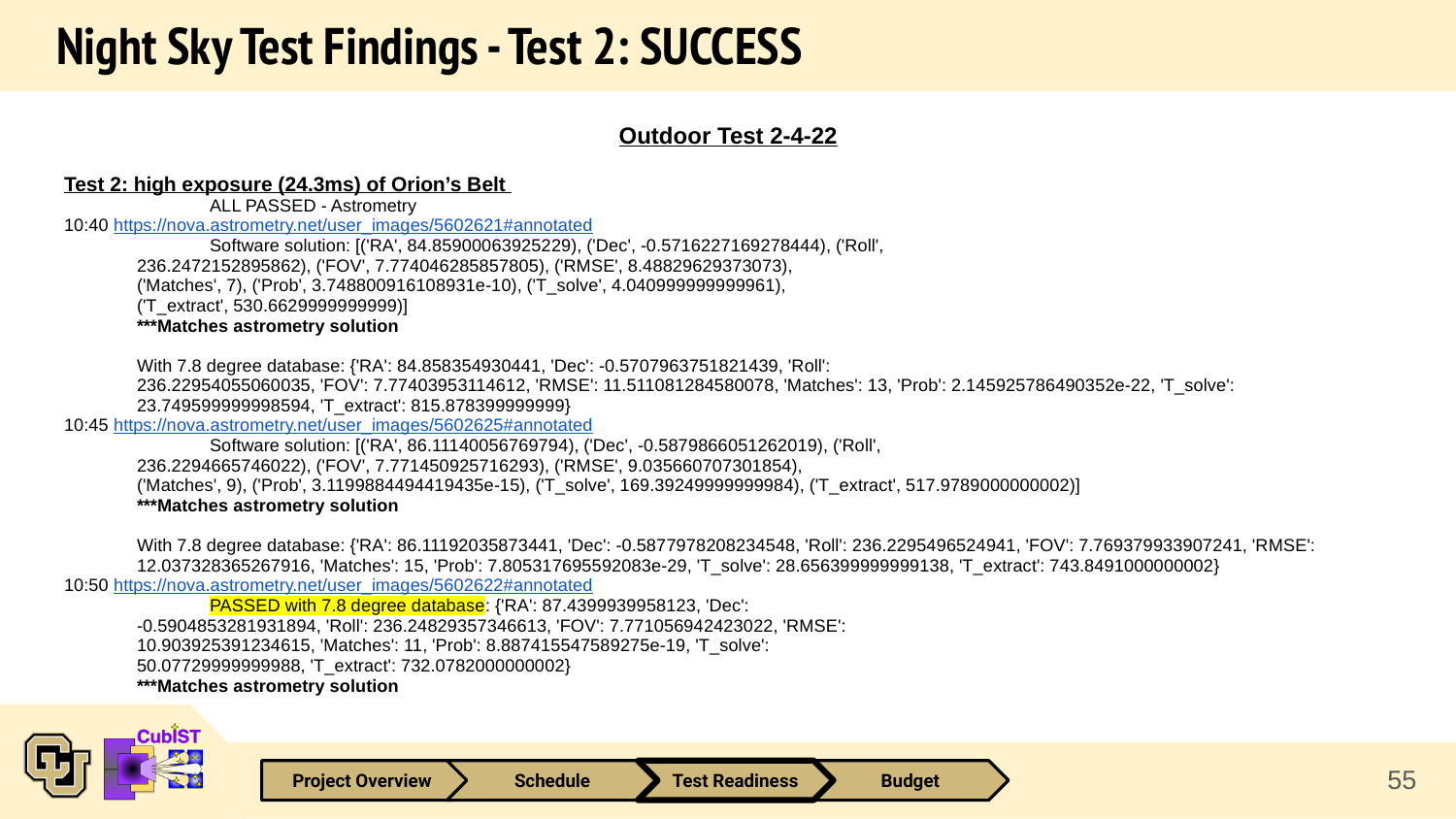

# Night Sky Test Findings - Test 2: SUCCESS
Outdoor Test 2-4-22

Test 2: high exposure (24.3ms) of Orion’s Belt
	ALL PASSED - Astrometry
10:40 https://nova.astrometry.net/user_images/5602621#annotated
	Software solution: [('RA', 84.85900063925229), ('Dec', -0.5716227169278444), ('Roll',
236.2472152895862), ('FOV', 7.774046285857805), ('RMSE', 8.48829629373073),
('Matches', 7), ('Prob', 3.748800916108931e-10), ('T_solve', 4.040999999999961),
('T_extract', 530.6629999999999)]
***Matches astrometry solution

With 7.8 degree database: {'RA': 84.858354930441, 'Dec': -0.5707963751821439, 'Roll':
236.22954055060035, 'FOV': 7.77403953114612, 'RMSE': 11.511081284580078, 'Matches': 13, 'Prob': 2.145925786490352e-22, 'T_solve': 23.749599999998594, 'T_extract': 815.878399999999}
10:45 https://nova.astrometry.net/user_images/5602625#annotated
	Software solution: [('RA', 86.11140056769794), ('Dec', -0.5879866051262019), ('Roll',
236.2294665746022), ('FOV', 7.771450925716293), ('RMSE', 9.035660707301854),
('Matches', 9), ('Prob', 3.1199884494419435e-15), ('T_solve', 169.39249999999984), ('T_extract', 517.9789000000002)]
***Matches astrometry solution

With 7.8 degree database: {'RA': 86.11192035873441, 'Dec': -0.5877978208234548, 'Roll': 236.2295496524941, 'FOV': 7.769379933907241, 'RMSE': 12.037328365267916, 'Matches': 15, 'Prob': 7.805317695592083e-29, 'T_solve': 28.656399999999138, 'T_extract': 743.8491000000002}
10:50 https://nova.astrometry.net/user_images/5602622#annotated
	PASSED with 7.8 degree database: {'RA': 87.4399939958123, 'Dec':
-0.5904853281931894, 'Roll': 236.24829357346613, 'FOV': 7.771056942423022, 'RMSE':
10.903925391234615, 'Matches': 11, 'Prob': 8.887415547589275e-19, 'T_solve':
50.07729999999988, 'T_extract': 732.0782000000002}
***Matches astrometry solution
55